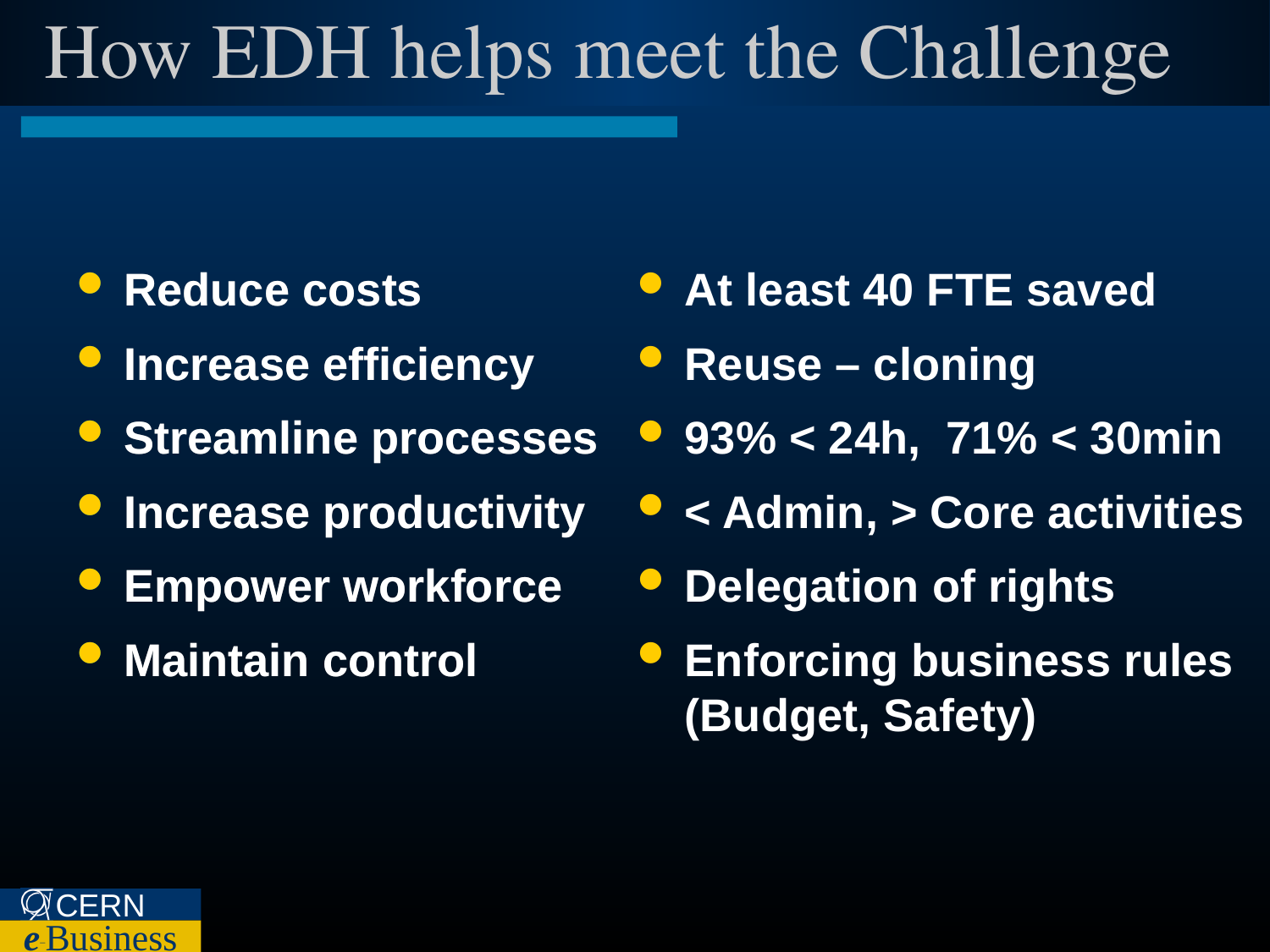

# How EDH helps meet the Challenge

Reduce costs
Reduce costs
At least 40 FTE saved
Increase efficiency
Increase efficiency
Reuse – cloning
Streamline processes
Streamline processes
93% < 24h,  71% < 30min
Increase productivity
Increase productivity
< Admin, > Core activities
Empower workforce
Empower workforce
Delegation of rights
Maintain control
Maintain control
Enforcing business rules
(Budget, Safety)